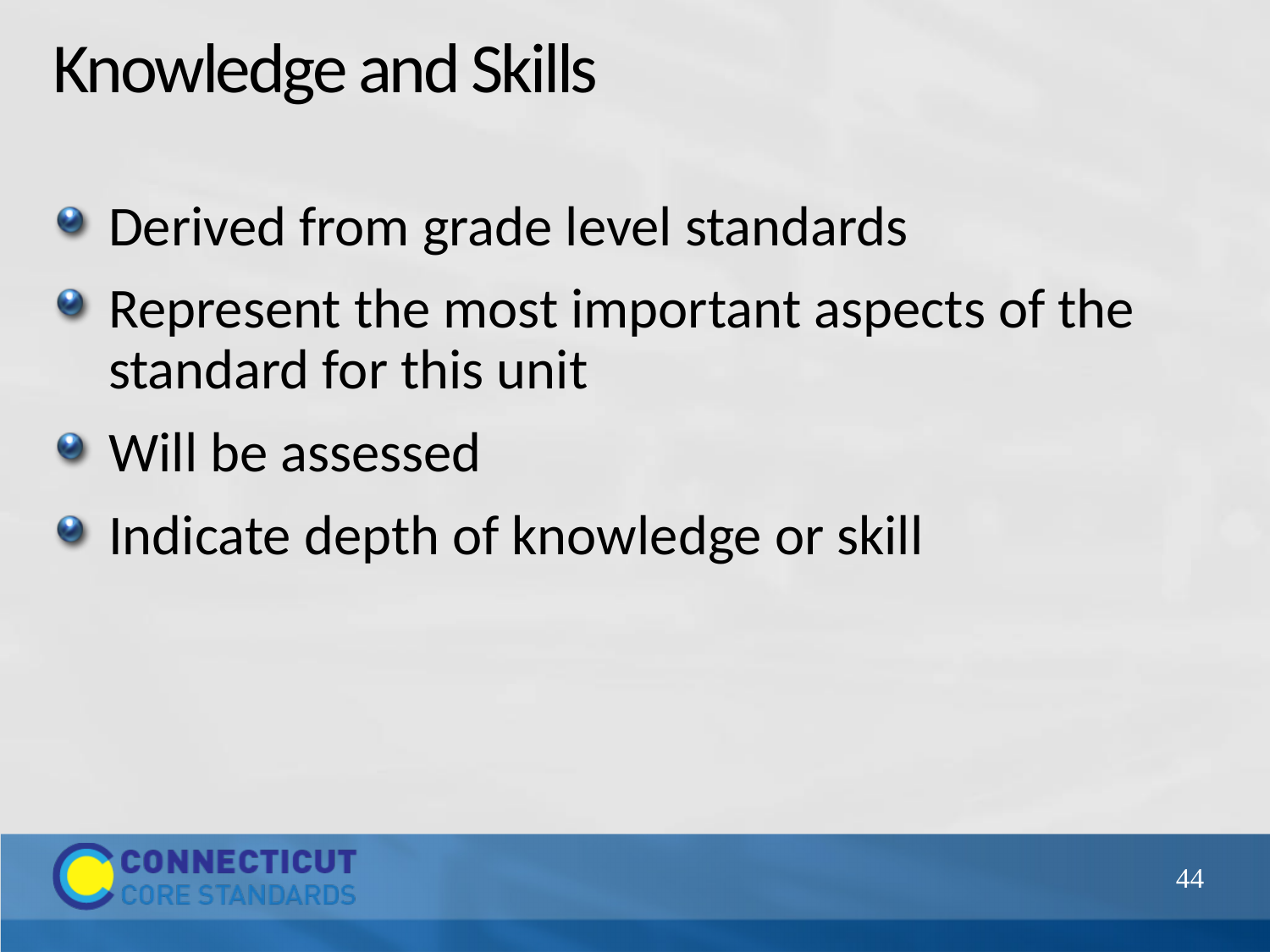

# Knowledge and Skills
Derived from grade level standards
Represent the most important aspects of the standard for this unit
Will be assessed
Indicate depth of knowledge or skill

44